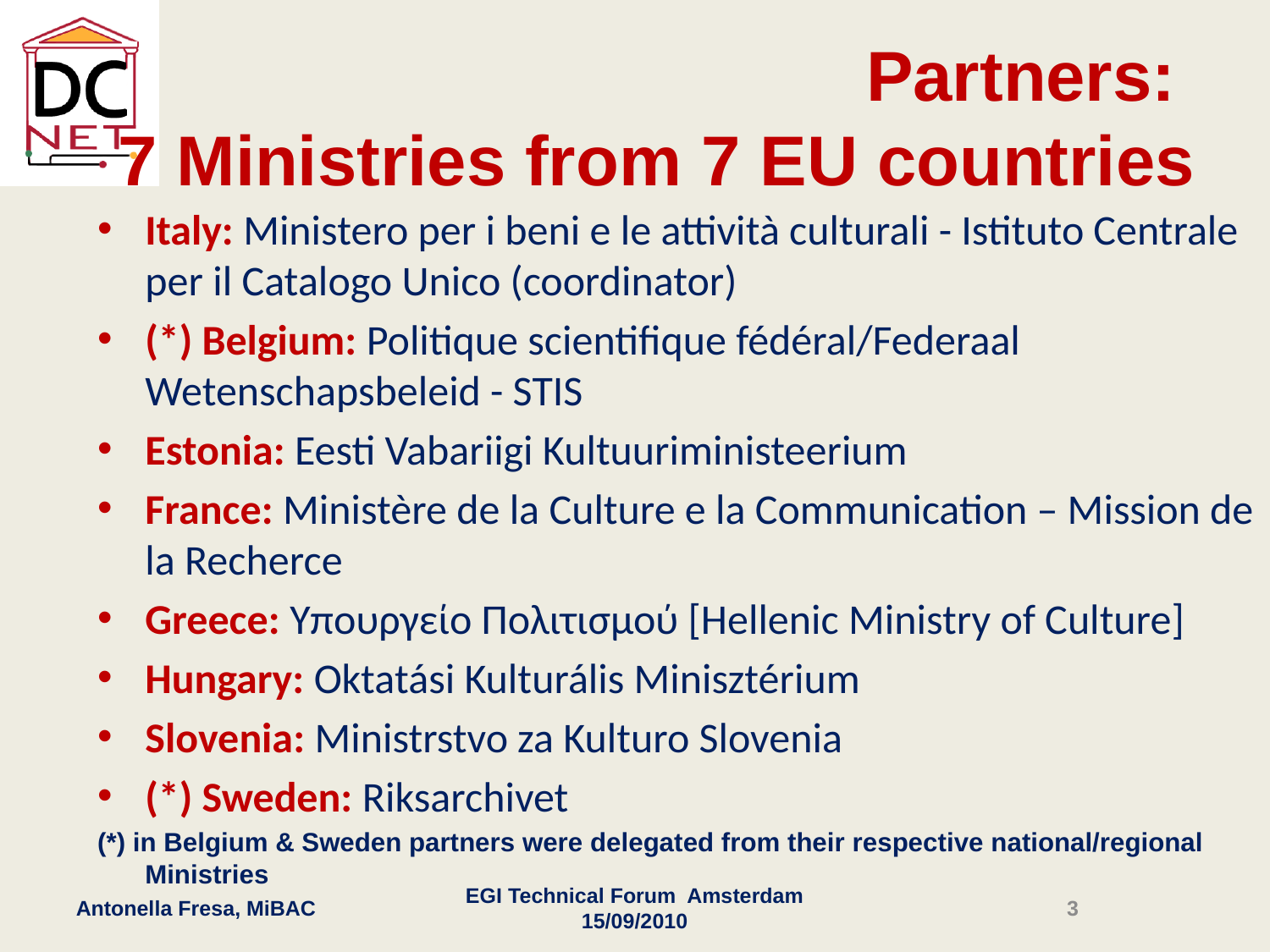

# Partners: 7 Ministries from 7 EU countries
Italy: Ministero per i beni e le attività culturali - Istituto Centrale per il Catalogo Unico (coordinator)
(*) Belgium: Politique scientifique fédéral/Federaal Wetenschapsbeleid - STIS
Estonia: Eesti Vabariigi Kultuuriministeerium
France: Ministère de la Culture e la Communication – Mission de la Recherce
Greece: Υπουργείο Πολιτισμού [Hellenic Ministry of Culture]
Hungary: Oktatási Kulturális Minisztérium
Slovenia: Ministrstvo za Kulturo Slovenia
(*) Sweden: Riksarchivet
(*) in Belgium & Sweden partners were delegated from their respective national/regional  Ministries

Antonella Fresa, MiBAC
EGI Technical Forum  Amsterdam 15/09/2010
3